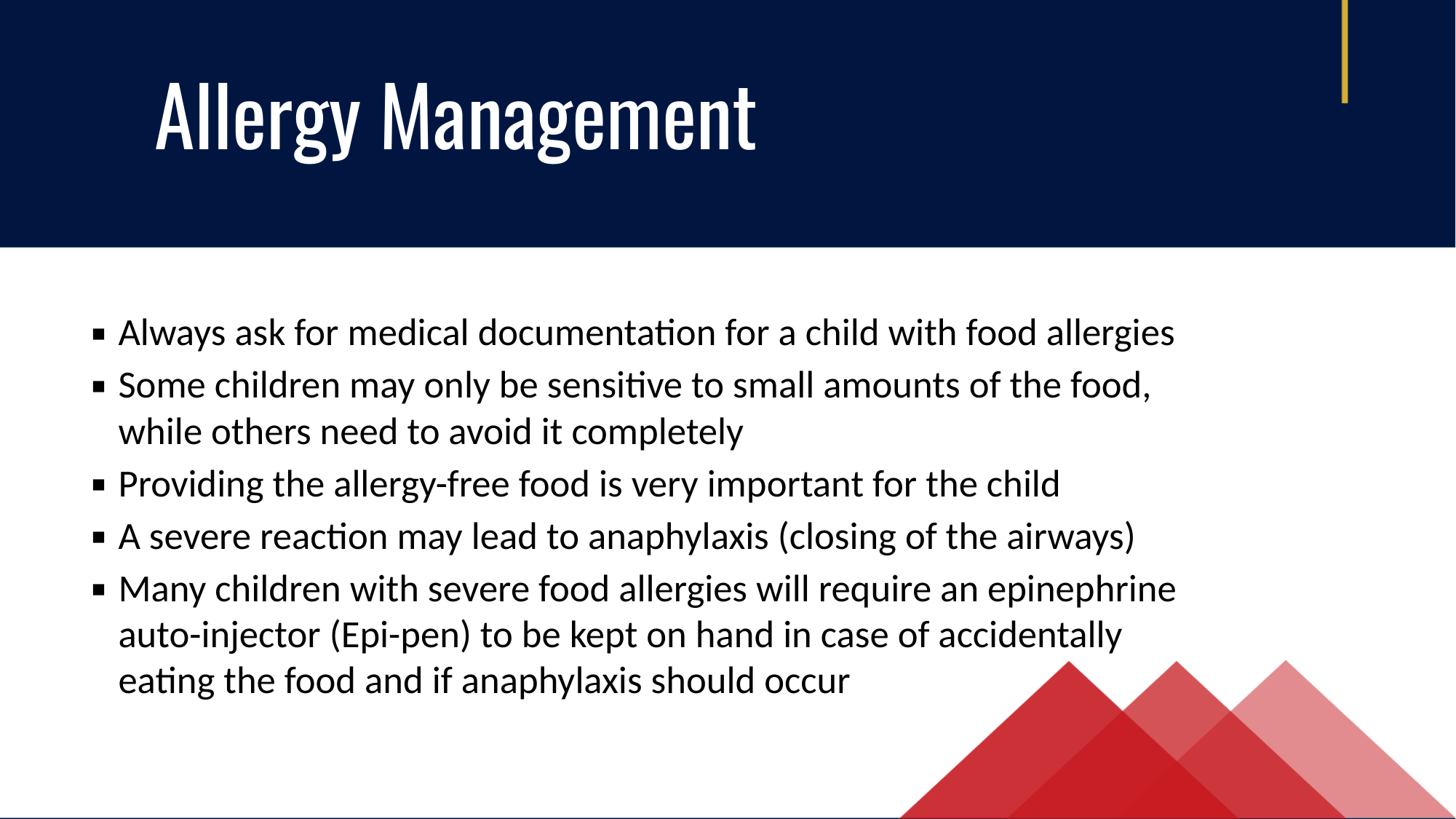

Allergy Management
Always ask for medical documentation for a child with food allergies
Some children may only be sensitive to small amounts of the food, while others need to avoid it completely
Providing the allergy-free food is very important for the child
A severe reaction may lead to anaphylaxis (closing of the airways)
Many children with severe food allergies will require an epinephrine auto-injector (Epi-pen) to be kept on hand in case of accidentally eating the food and if anaphylaxis should occur